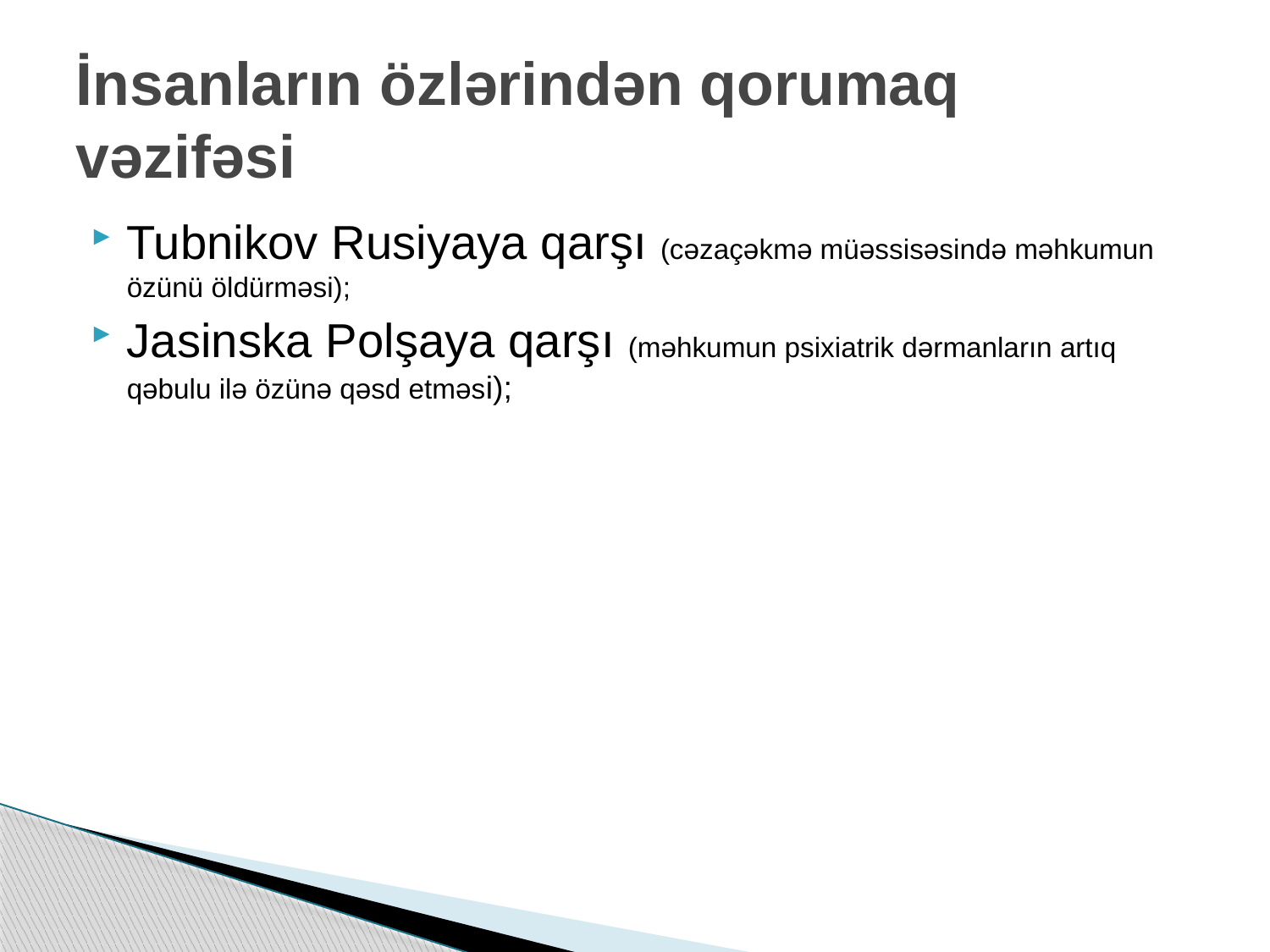

# İnsanların özlərindən qorumaq vəzifəsi
Tubnikov Rusiyaya qarşı (cəzaçəkmə müəssisəsində məhkumun özünü öldürməsi);
Jasinska Polşaya qarşı (məhkumun psixiatrik dərmanların artıq qəbulu ilə özünə qəsd etməsi);